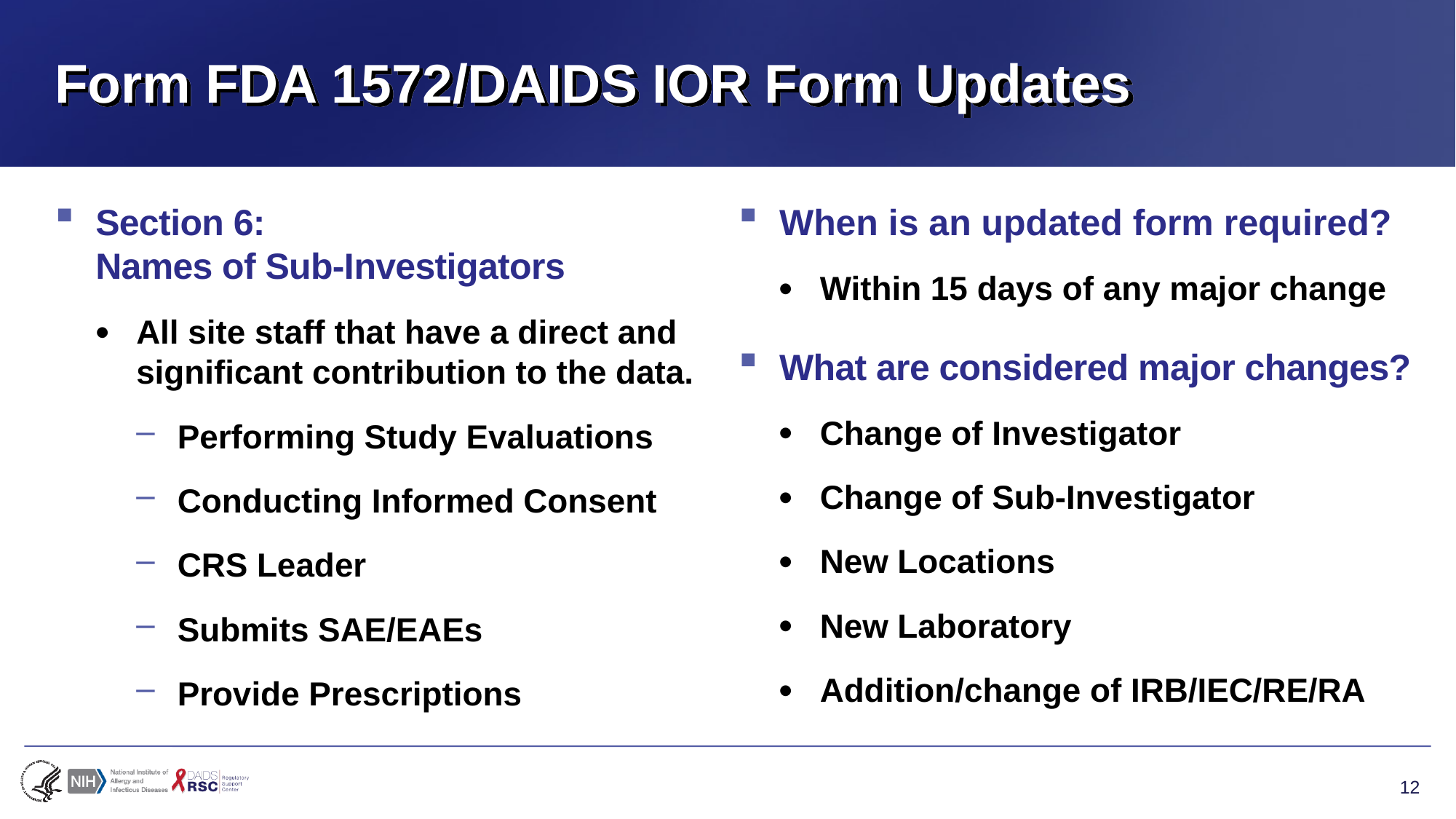

# Form FDA 1572/DAIDS IOR Form Updates
Section 6:
Names of Sub-Investigators
All site staff that have a direct and significant contribution to the data.
Performing Study Evaluations
Conducting Informed Consent
CRS Leader
Submits SAE/EAEs
Provide Prescriptions
When is an updated form required?
Within 15 days of any major change
What are considered major changes?
Change of Investigator
Change of Sub-Investigator
New Locations
New Laboratory
Addition/change of IRB/IEC/RE/RA
12